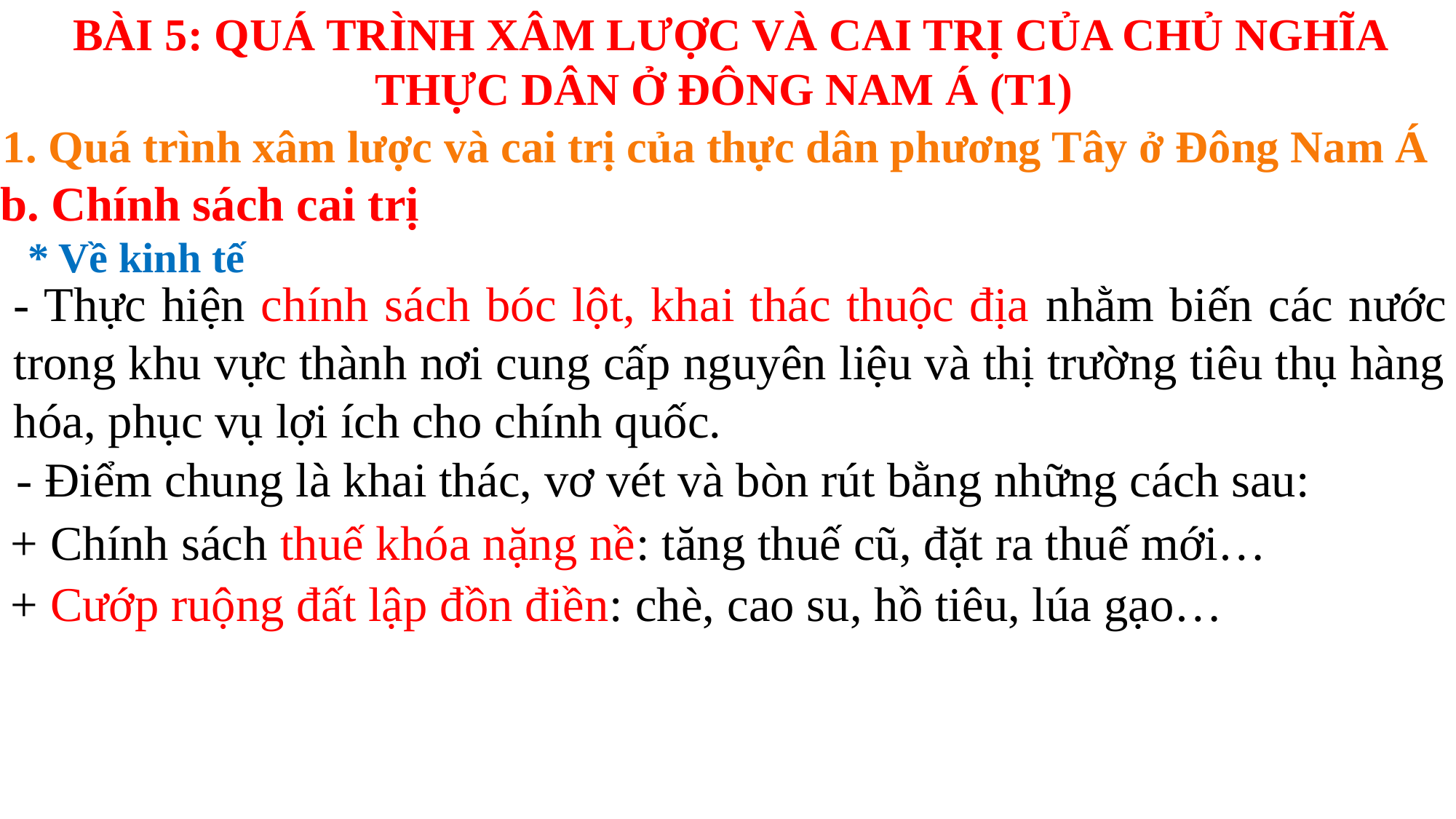

BÀI 5: QUÁ TRÌNH XÂM LƯỢC VÀ CAI TRỊ CỦA CHỦ NGHĨA THỰC DÂN Ở ĐÔNG NAM Á (T1)
1. Quá trình xâm lược và cai trị của thực dân phương Tây ở Đông Nam Á
b. Chính sách cai trị
* Về kinh tế
- Thực hiện chính sách bóc lột, khai thác thuộc địa nhằm biến các nước trong khu vực thành nơi cung cấp nguyên liệu và thị trường tiêu thụ hàng hóa, phục vụ lợi ích cho chính quốc.
- Điểm chung là khai thác, vơ vét và bòn rút bằng những cách sau:
+ Chính sách thuế khóa nặng nề: tăng thuế cũ, đặt ra thuế mới…
+ Cướp ruộng đất lập đồn điền: chè, cao su, hồ tiêu, lúa gạo…